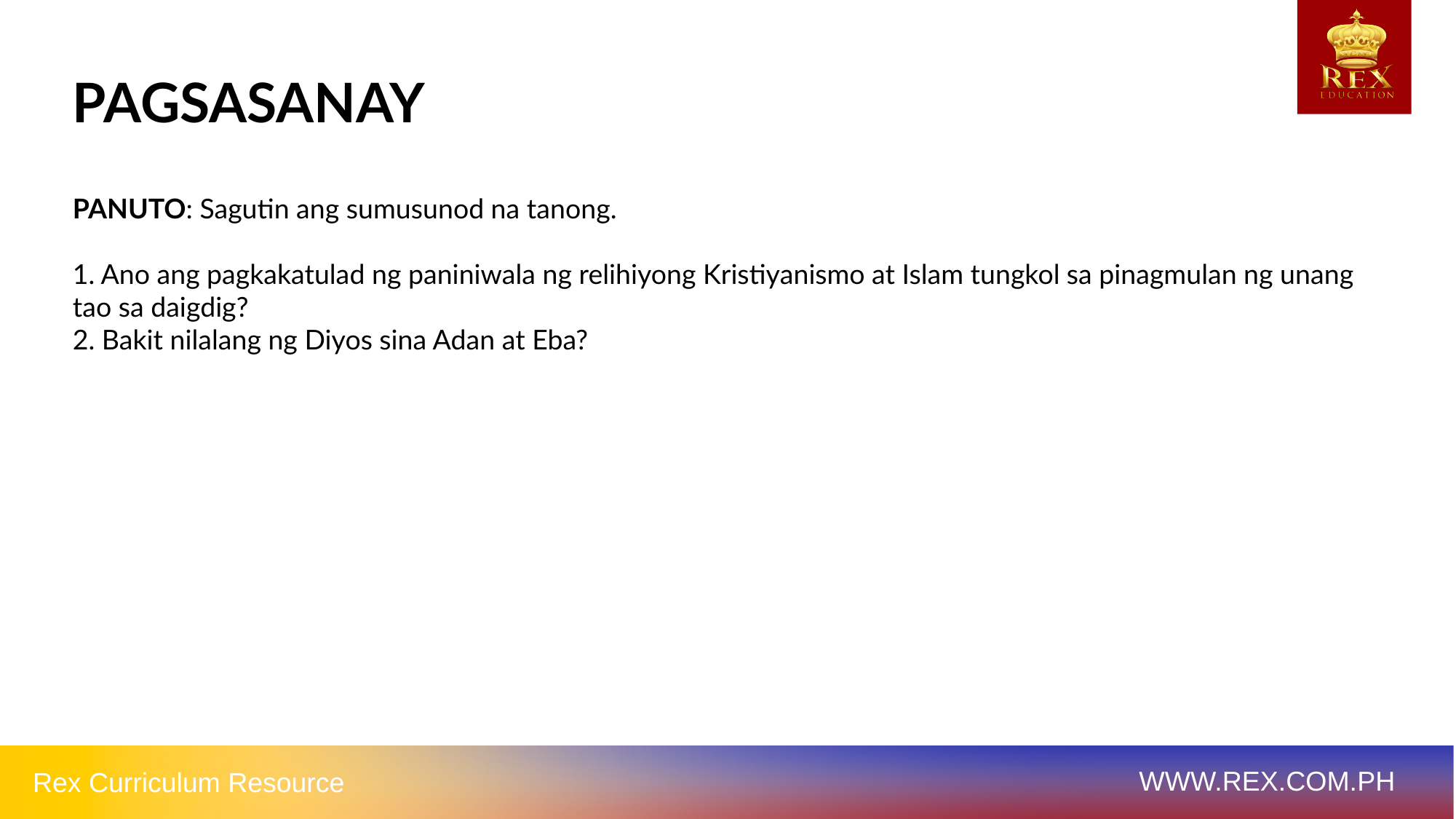

# PAGSASANAY
PANUTO: Sagutin ang sumusunod na tanong.

1. Ano ang pagkakatulad ng paniniwala ng relihiyong Kristiyanismo at Islam tungkol sa pinagmulan ng unang tao sa daigdig?
2. Bakit nilalang ng Diyos sina Adan at Eba?